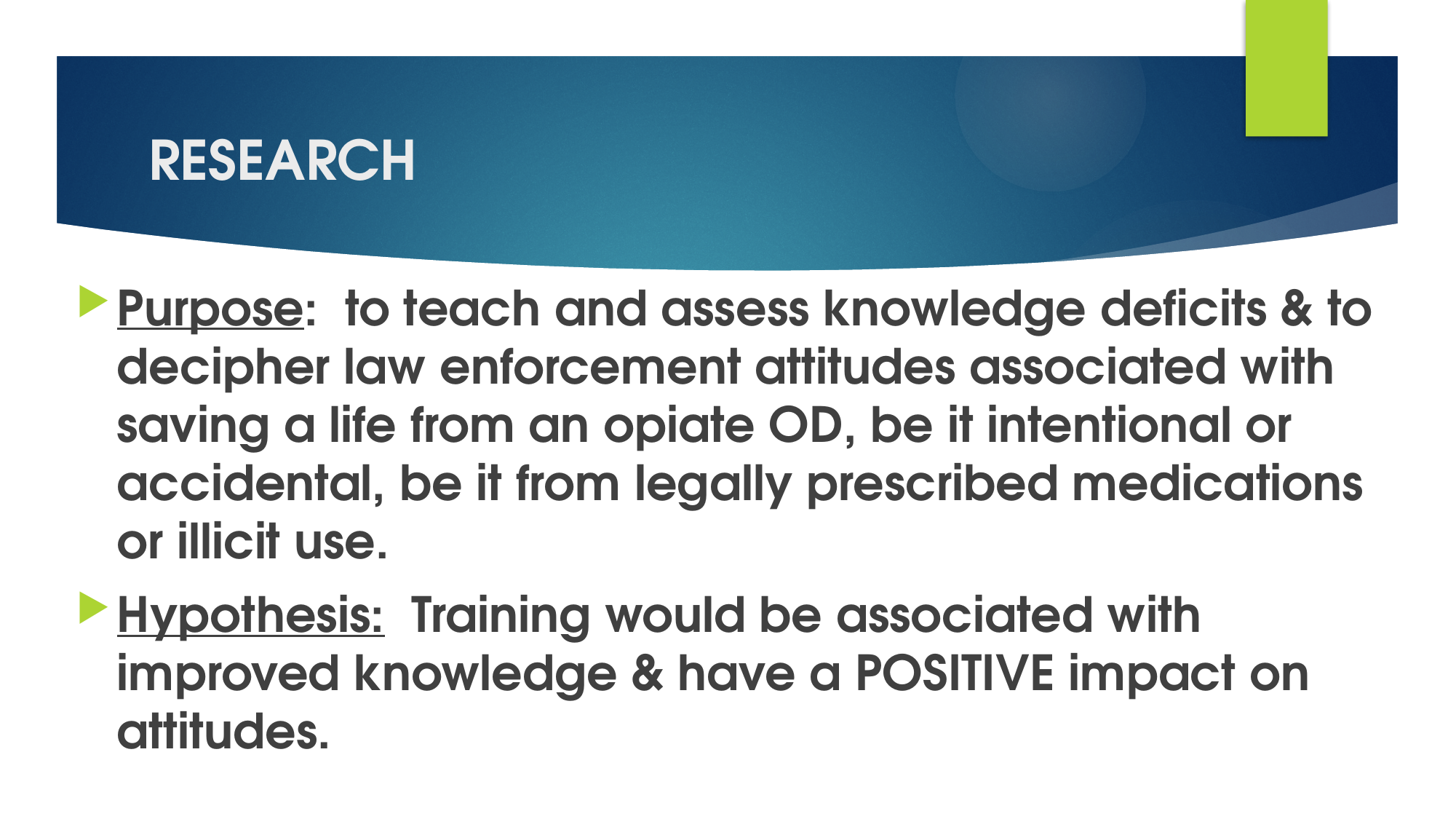

# RESEARCH
Purpose:  to teach and assess knowledge deficits & to decipher law enforcement attitudes associated with saving a life from an opiate OD, be it intentional or accidental, be it from legally prescribed medications or illicit use.
Hypothesis:  Training would be associated with improved knowledge & have a POSITIVE impact on attitudes.